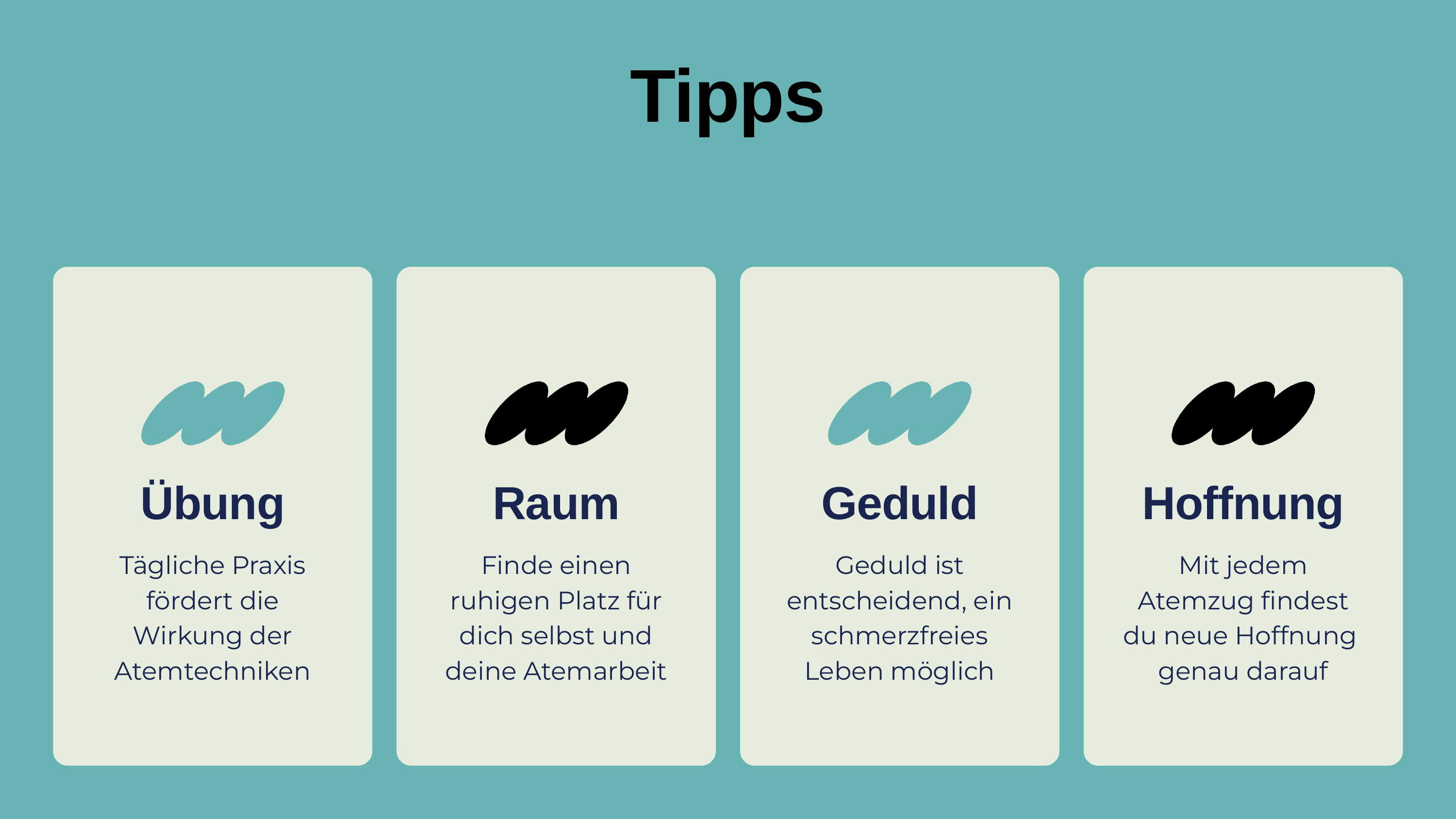

Tipps

Übung
Tägliche Praxis fördert die Wirkung der Atemtechniken
Raum
Finde einen ruhigen Platz für dich selbst und deine Atemarbeit
Geduld
Geduld ist entscheidend, ein schmerzfreies Leben möglich
Hoffnung
Mit jedem Atemzug findest du neue Hoffnung  genau darauf